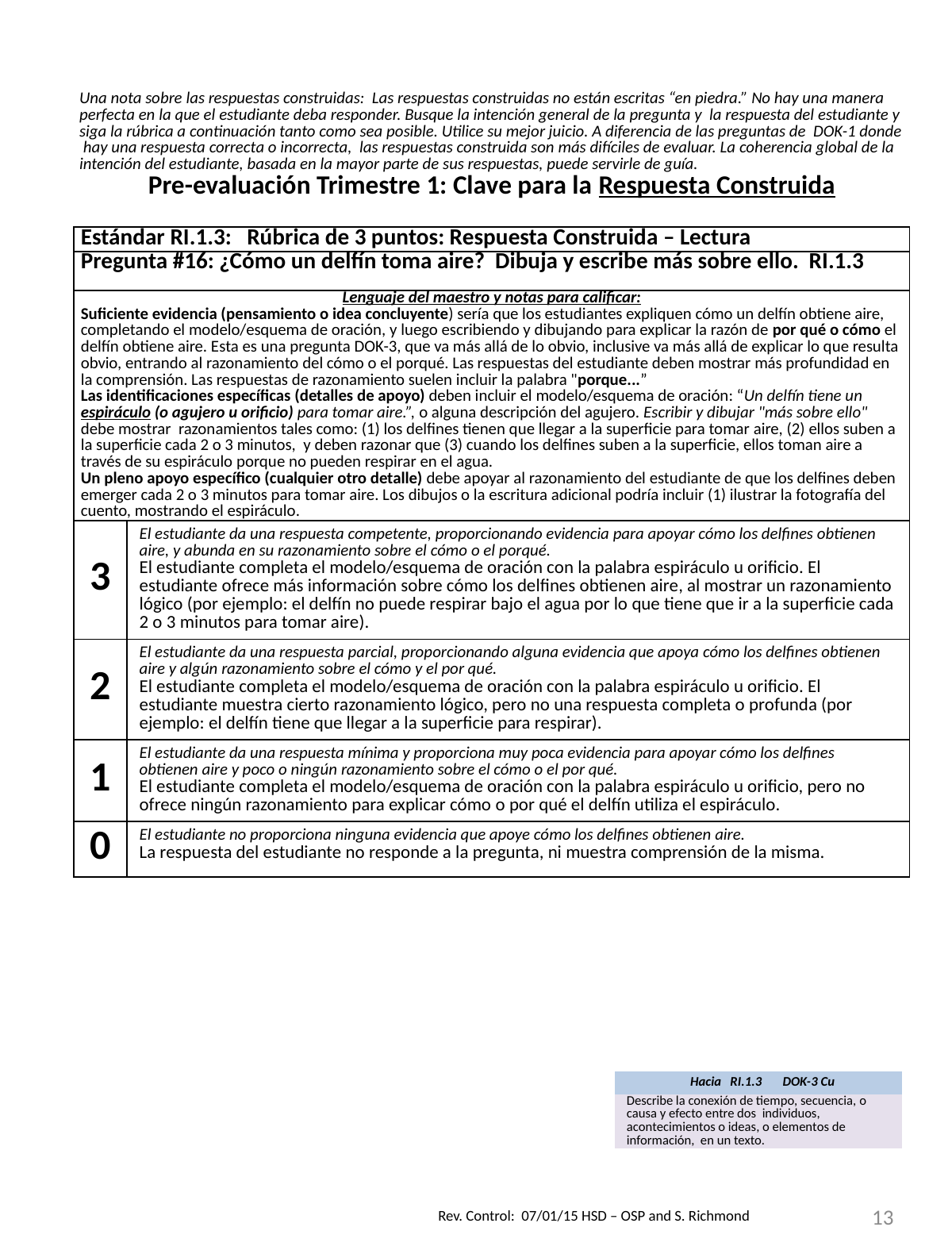

| Una nota sobre las respuestas construidas: Las respuestas construidas no están escritas “en piedra.” No hay una manera perfecta en la que el estudiante deba responder. Busque la intención general de la pregunta y la respuesta del estudiante y siga la rúbrica a continuación tanto como sea posible. Utilice su mejor juicio. A diferencia de las preguntas de DOK-1 donde hay una respuesta correcta o incorrecta, las respuestas construida son más difíciles de evaluar. La coherencia global de la intención del estudiante, basada en la mayor parte de sus respuestas, puede servirle de guía. |  |
| --- | --- |
| Pre-evaluación Trimestre 1: Clave para la Respuesta Construida |  |
| Estándar RI.1.3: Rúbrica de 3 puntos: Respuesta Construida – Lectura |  |
| Pregunta #16: ¿Cómo un delfín toma aire? Dibuja y escribe más sobre ello. RI.1.3 |  |
| Lenguaje del maestro y notas para calificar: Suficiente evidencia (pensamiento o idea concluyente) sería que los estudiantes expliquen cómo un delfín obtiene aire, completando el modelo/esquema de oración, y luego escribiendo y dibujando para explicar la razón de por qué o cómo el delfín obtiene aire. Esta es una pregunta DOK-3, que va más allá de lo obvio, inclusive va más allá de explicar lo que resulta obvio, entrando al razonamiento del cómo o el porqué. Las respuestas del estudiante deben mostrar más profundidad en la comprensión. Las respuestas de razonamiento suelen incluir la palabra "porque...” Las identificaciones específicas (detalles de apoyo) deben incluir el modelo/esquema de oración: “Un delfín tiene un espiráculo (o agujero u orificio) para tomar aire.”, o alguna descripción del agujero. Escribir y dibujar "más sobre ello" debe mostrar razonamientos tales como: (1) los delfines tienen que llegar a la superficie para tomar aire, (2) ellos suben a la superficie cada 2 o 3 minutos, y deben razonar que (3) cuando los delfines suben a la superficie, ellos toman aire a través de su espiráculo porque no pueden respirar en el agua. Un pleno apoyo específico (cualquier otro detalle) debe apoyar al razonamiento del estudiante de que los delfines deben emerger cada 2 o 3 minutos para tomar aire. Los dibujos o la escritura adicional podría incluir (1) ilustrar la fotografía del cuento, mostrando el espiráculo. |  |
| 3 | El estudiante da una respuesta competente, proporcionando evidencia para apoyar cómo los delfines obtienen aire, y abunda en su razonamiento sobre el cómo o el porqué. El estudiante completa el modelo/esquema de oración con la palabra espiráculo u orificio. El estudiante ofrece más información sobre cómo los delfines obtienen aire, al mostrar un razonamiento lógico (por ejemplo: el delfín no puede respirar bajo el agua por lo que tiene que ir a la superficie cada 2 o 3 minutos para tomar aire). |
| 2 | El estudiante da una respuesta parcial, proporcionando alguna evidencia que apoya cómo los delfines obtienen aire y algún razonamiento sobre el cómo y el por qué. El estudiante completa el modelo/esquema de oración con la palabra espiráculo u orificio. El estudiante muestra cierto razonamiento lógico, pero no una respuesta completa o profunda (por ejemplo: el delfín tiene que llegar a la superficie para respirar). |
| 1 | El estudiante da una respuesta mínima y proporciona muy poca evidencia para apoyar cómo los delfines obtienen aire y poco o ningún razonamiento sobre el cómo o el por qué. El estudiante completa el modelo/esquema de oración con la palabra espiráculo u orificio, pero no ofrece ningún razonamiento para explicar cómo o por qué el delfín utiliza el espiráculo. |
| 0 | El estudiante no proporciona ninguna evidencia que apoye cómo los delfines obtienen aire. La respuesta del estudiante no responde a la pregunta, ni muestra comprensión de la misma. |

| Hacia RI.1.3 DOK-3 Cu |
| --- |
| Describe la conexión de tiempo, secuencia, o causa y efecto entre dos individuos, acontecimientos o ideas, o elementos de información, en un texto. |
13